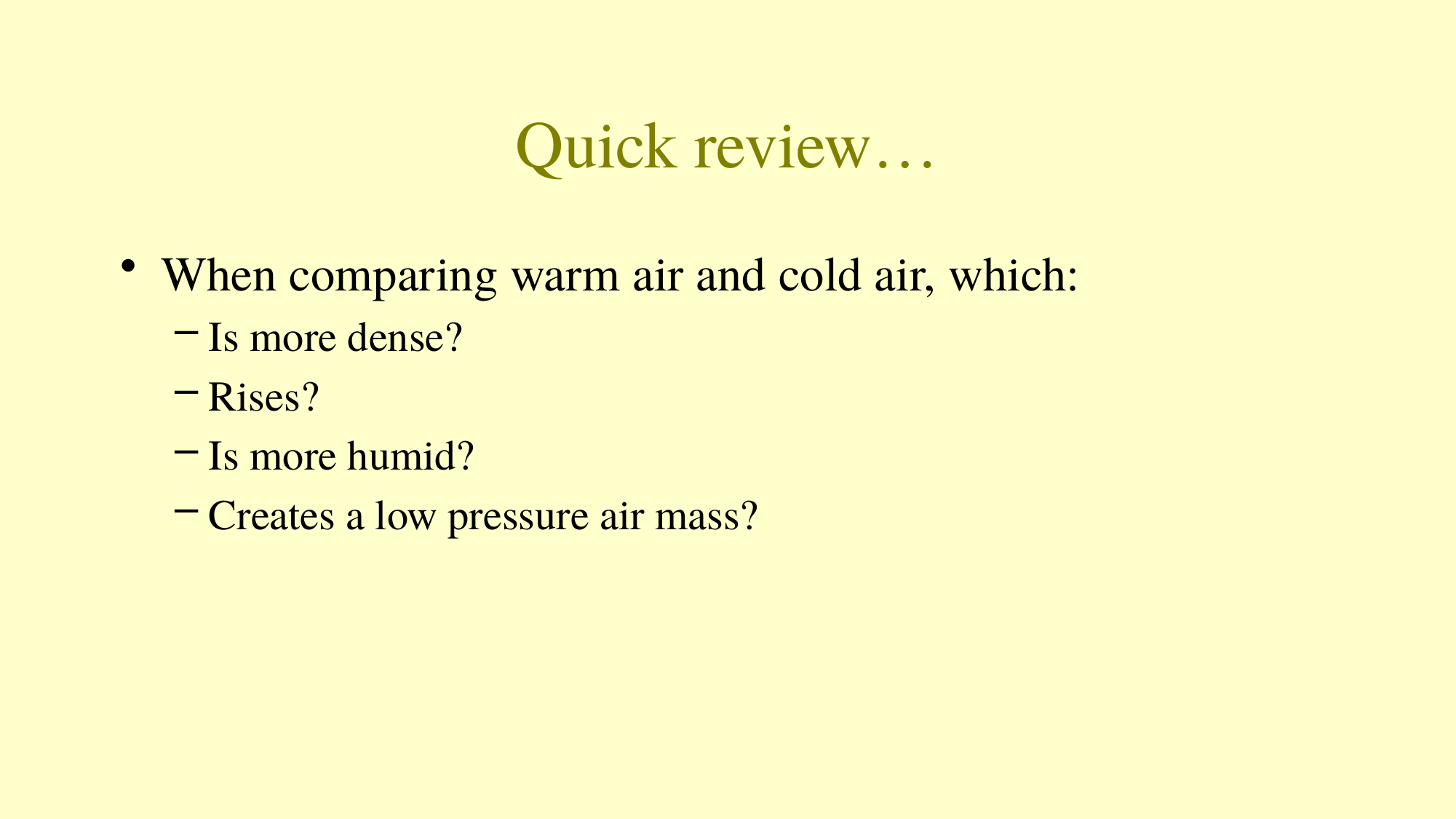

# Quick review…
When comparing warm air and cold air, which:
Is more dense?
Rises?
Is more humid?
Creates a low pressure air mass?